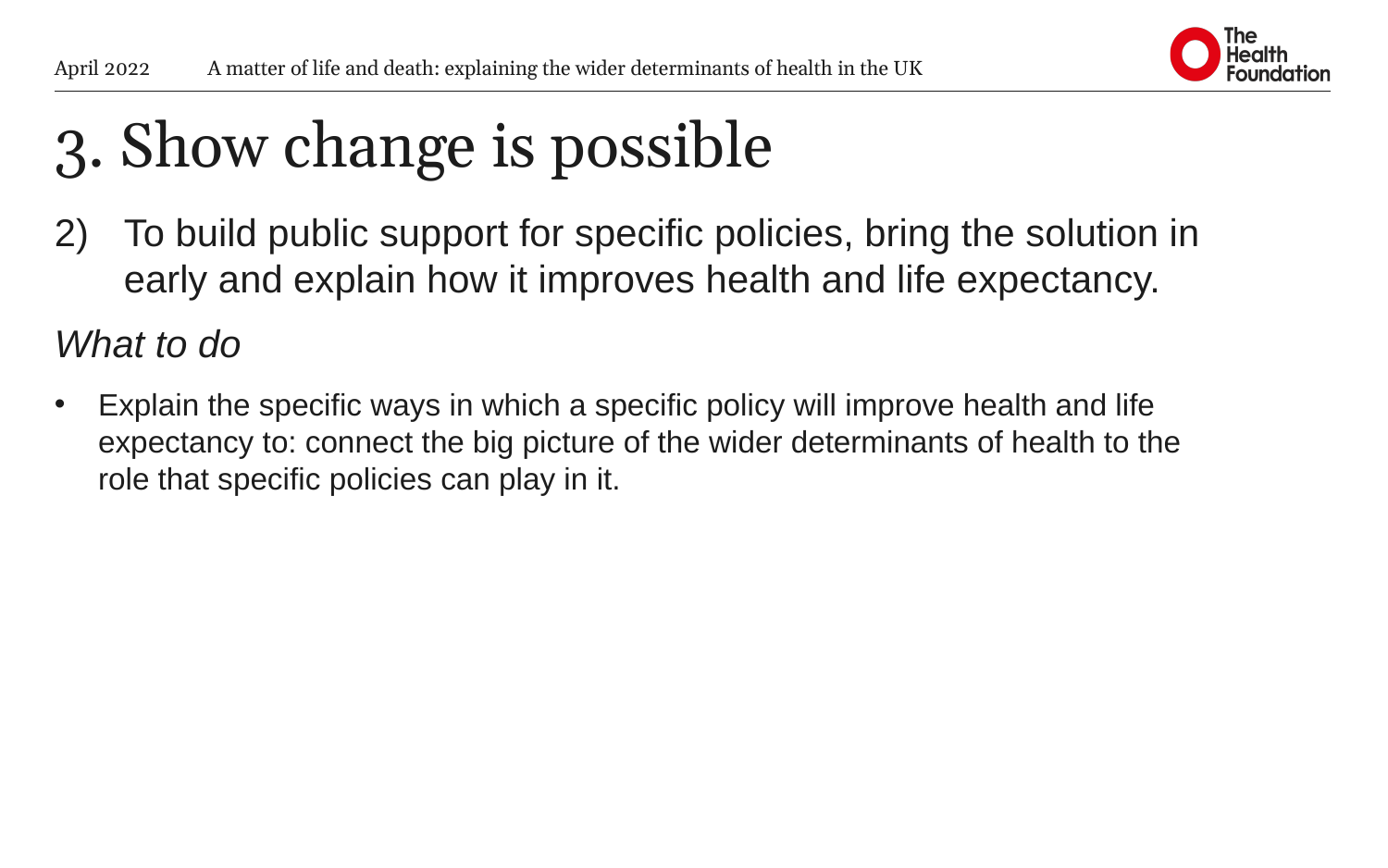

April 2022
A matter of life and death: explaining the wider determinants of health in the UK
# 3. Show change is possible
To build public support for specific policies, bring the solution in early and explain how it improves health and life expectancy.
What to do
Explain the specific ways in which a specific policy will improve health and life expectancy to: connect the big picture of the wider determinants of health to the role that specific policies can play in it.